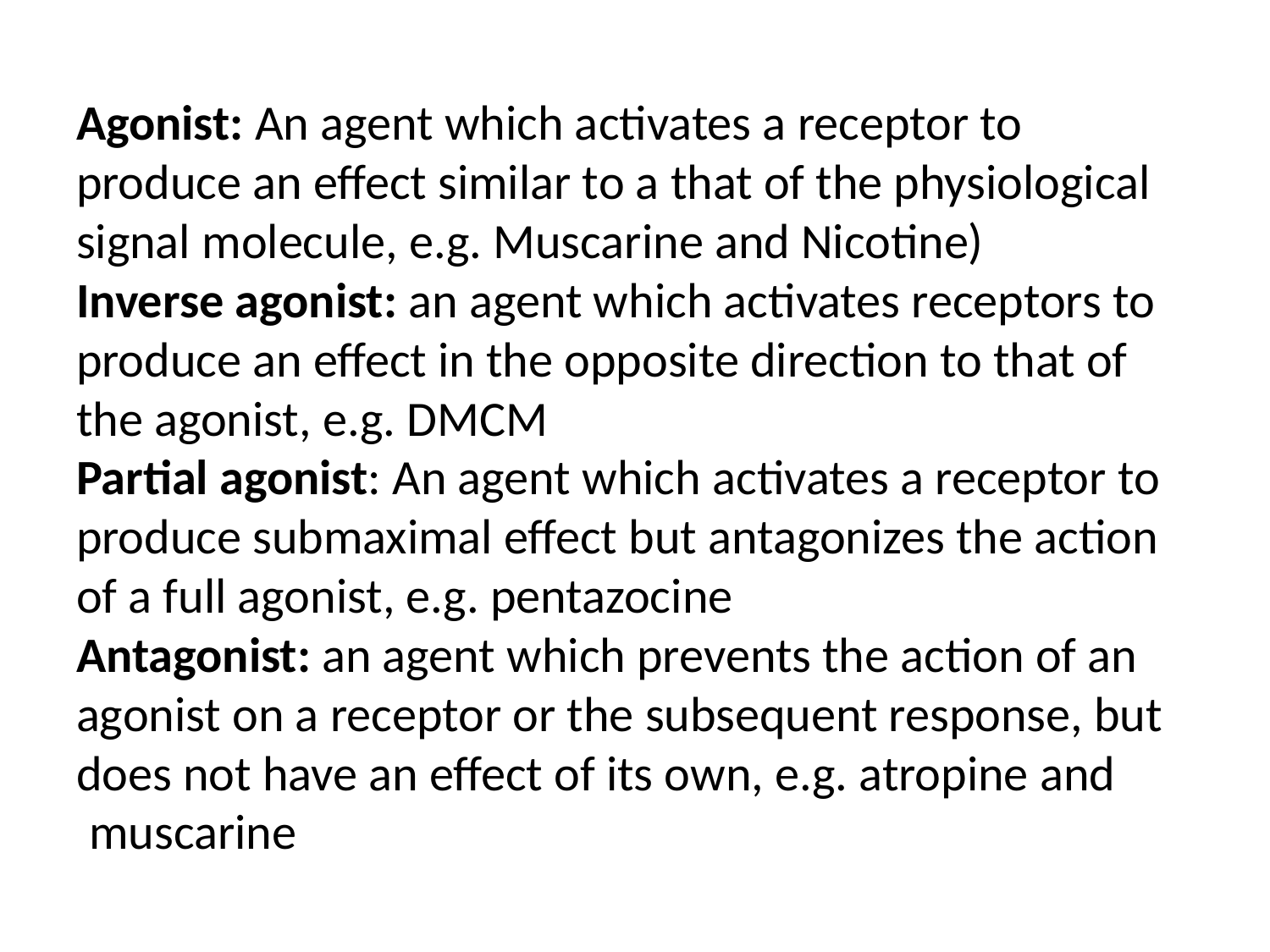

# Agonist: An agent which activates a receptor to produce an effect similar to a that of the physiological signal molecule, e.g. Muscarine and Nicotine) Inverse agonist: an agent which activates receptors to produce an effect in the opposite direction to that of the agonist, e.g. DMCM Partial agonist: An agent which activates a receptor to produce submaximal effect but antagonizes the action of a full agonist, e.g. pentazocine Antagonist: an agent which prevents the action of an agonist on a receptor or the subsequent response, but does not have an effect of its own, e.g. atropine and muscarine